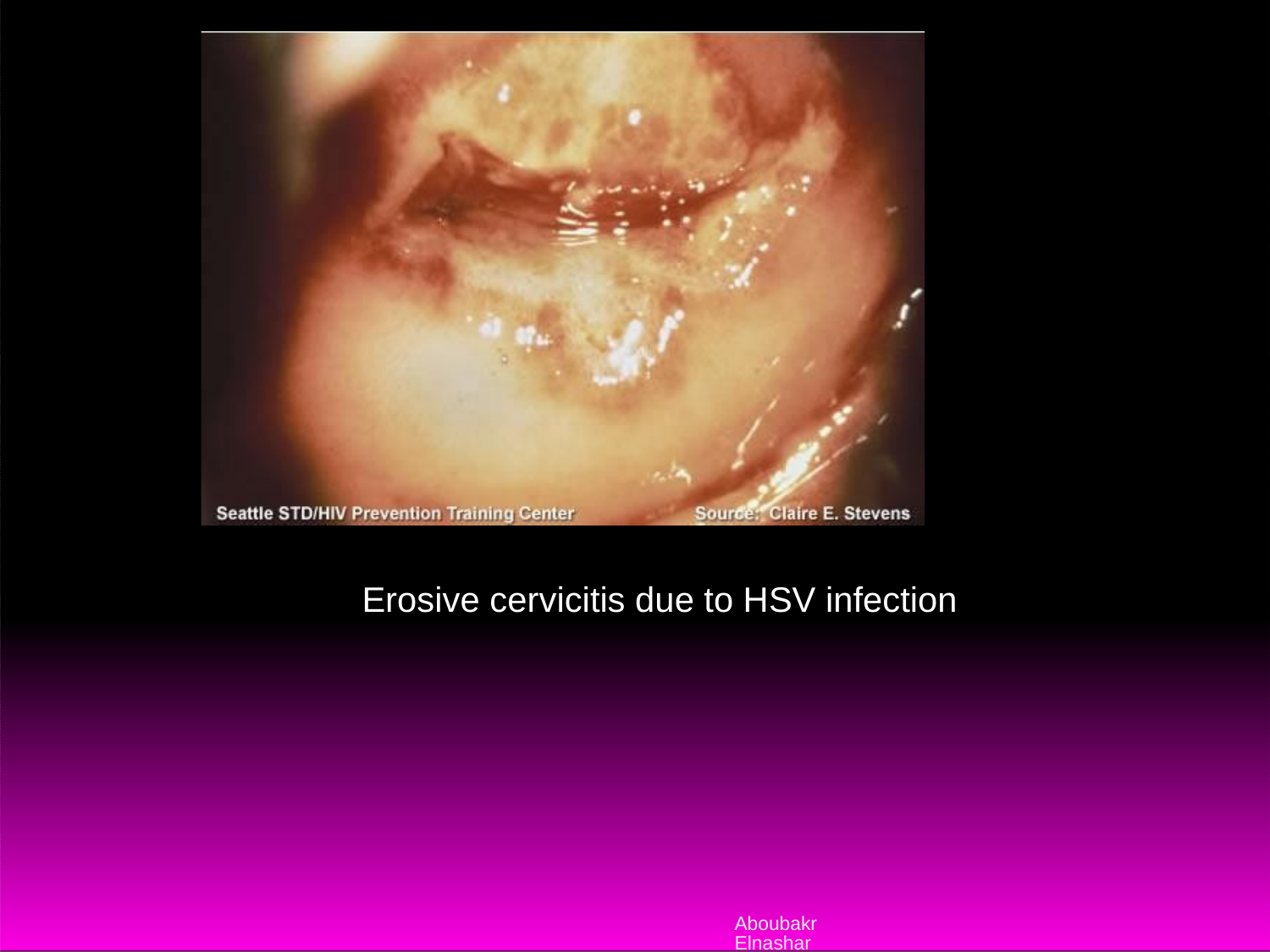

Erosive cervicitis due to HSV infection
Aboubakr Elnashar